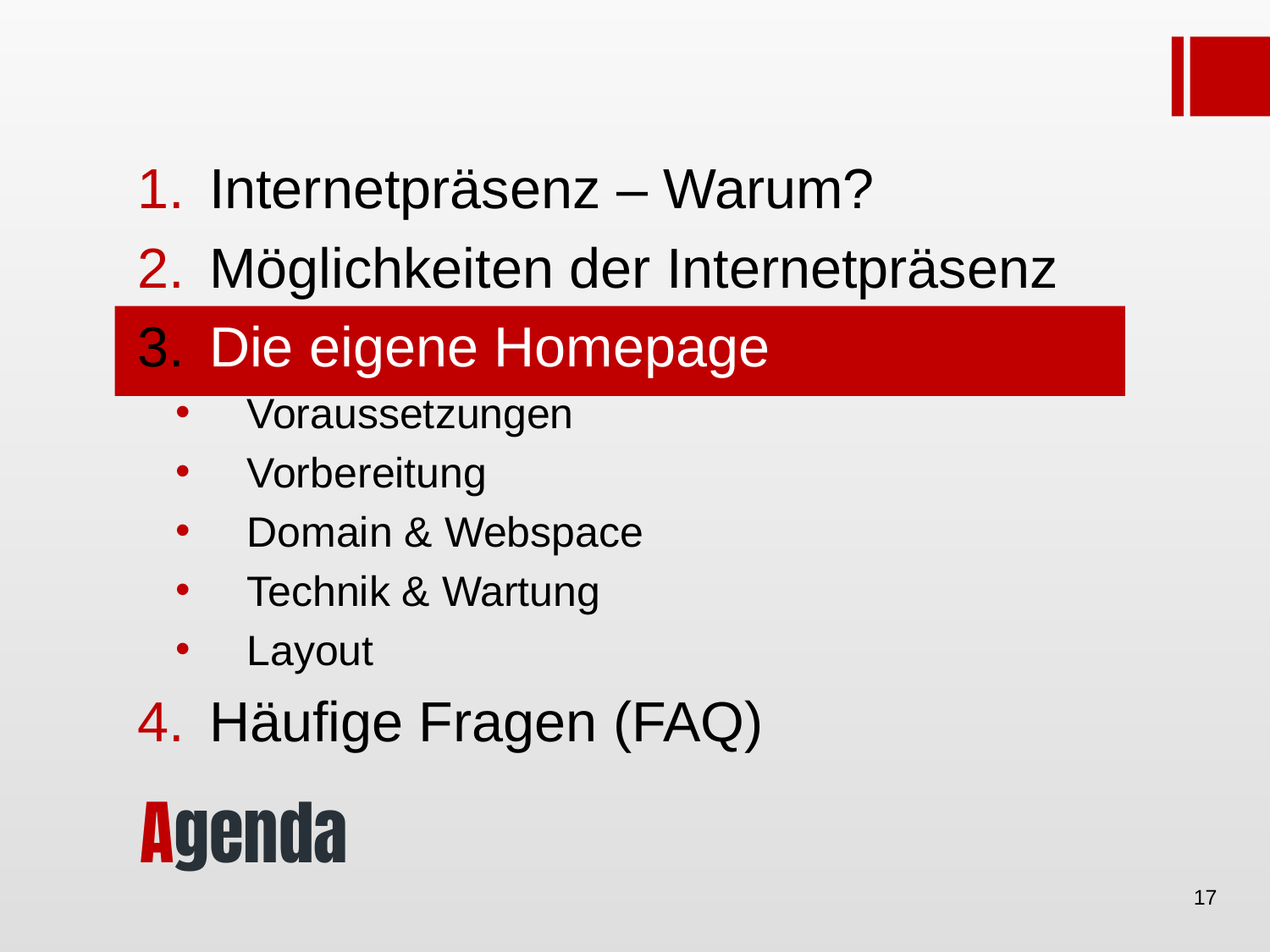

Internetpräsenz – Warum?
Möglichkeiten der Internetpräsenz
Die eigene Homepage
Voraussetzungen
Vorbereitung
Domain & Webspace
Technik & Wartung
Layout
Häufige Fragen (FAQ)

# Agenda
17